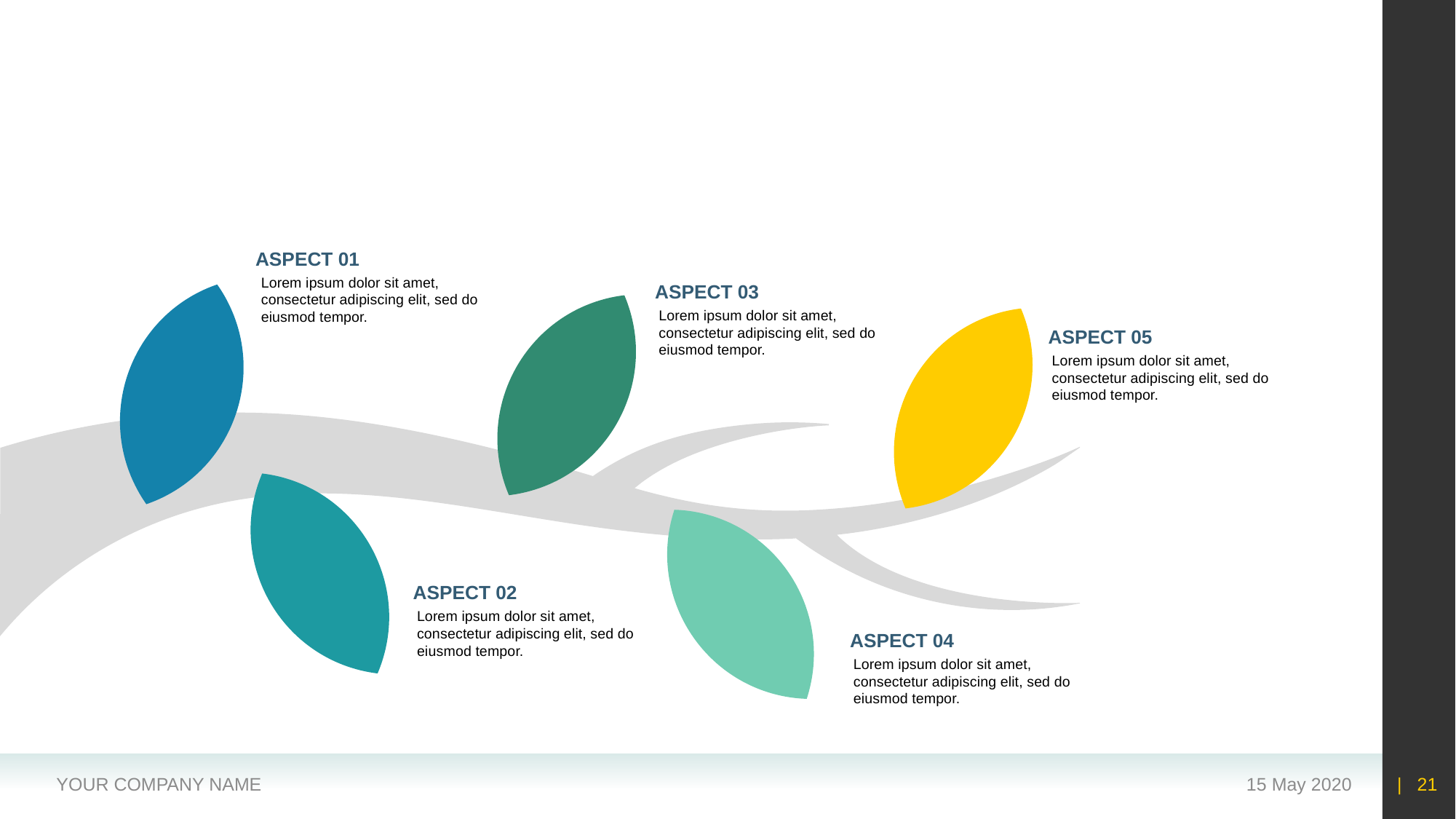

#

ASPECT 01
Lorem ipsum dolor sit amet, consectetur adipiscing elit, sed do eiusmod tempor.
ASPECT 03

Lorem ipsum dolor sit amet, consectetur adipiscing elit, sed do eiusmod tempor.

ASPECT 05
Lorem ipsum dolor sit amet, consectetur adipiscing elit, sed do eiusmod tempor.

ASPECT 02
Lorem ipsum dolor sit amet, consectetur adipiscing elit, sed do eiusmod tempor.
ASPECT 04
Lorem ipsum dolor sit amet, consectetur adipiscing elit, sed do eiusmod tempor.
YOUR COMPANY NAME
15 May 2020
|   21